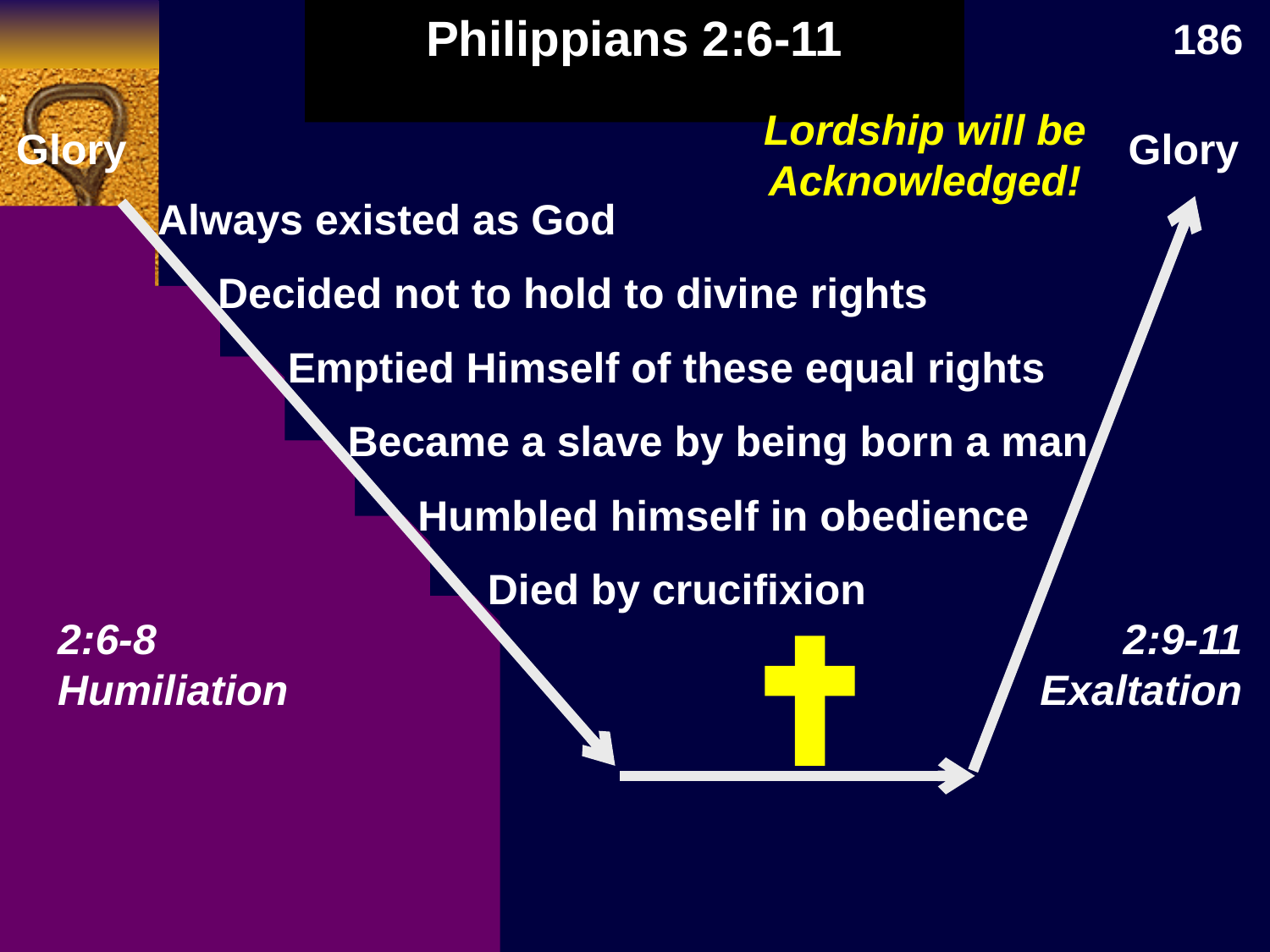

Philippians 2:6-11
186
Lordship will be Acknowledged!
Glory
Glory
Always existed as God

Decided not to hold to divine rights

Emptied Himself of these equal rights

Became a slave by being born a man

Humbled himself in obedience

Died by crucifixion

2:6-8
Humiliation
2:9-11
Exaltation